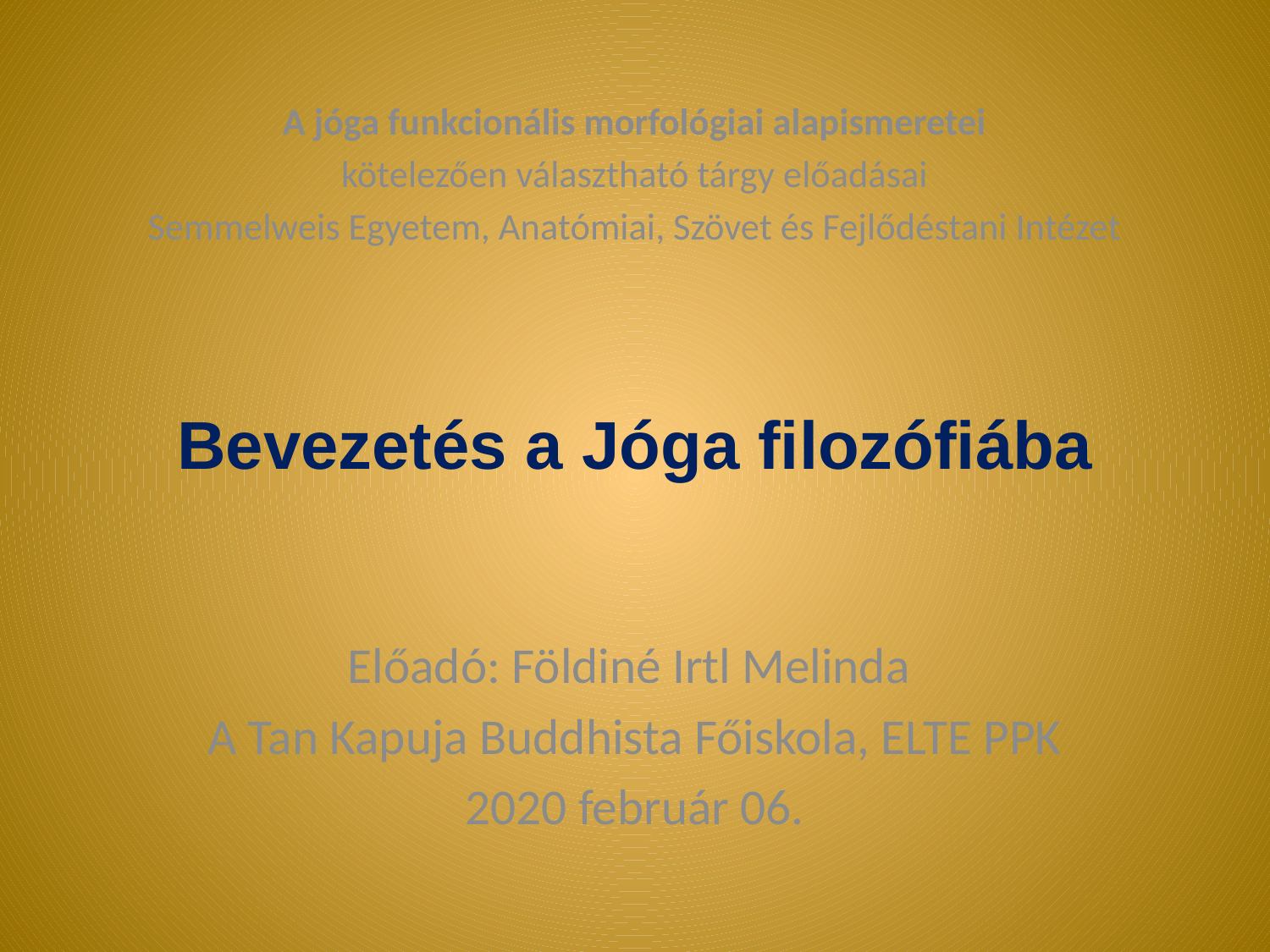

A jóga funkcionális morfológiai alapismeretei
kötelezően választható tárgy előadásai
Semmelweis Egyetem, Anatómiai, Szövet és Fejlődéstani Intézet

Bevezetés a Jóga filozófiába

Előadó: Földiné Irtl Melinda
A Tan Kapuja Buddhista Főiskola, ELTE PPK
2020 február 06.

#